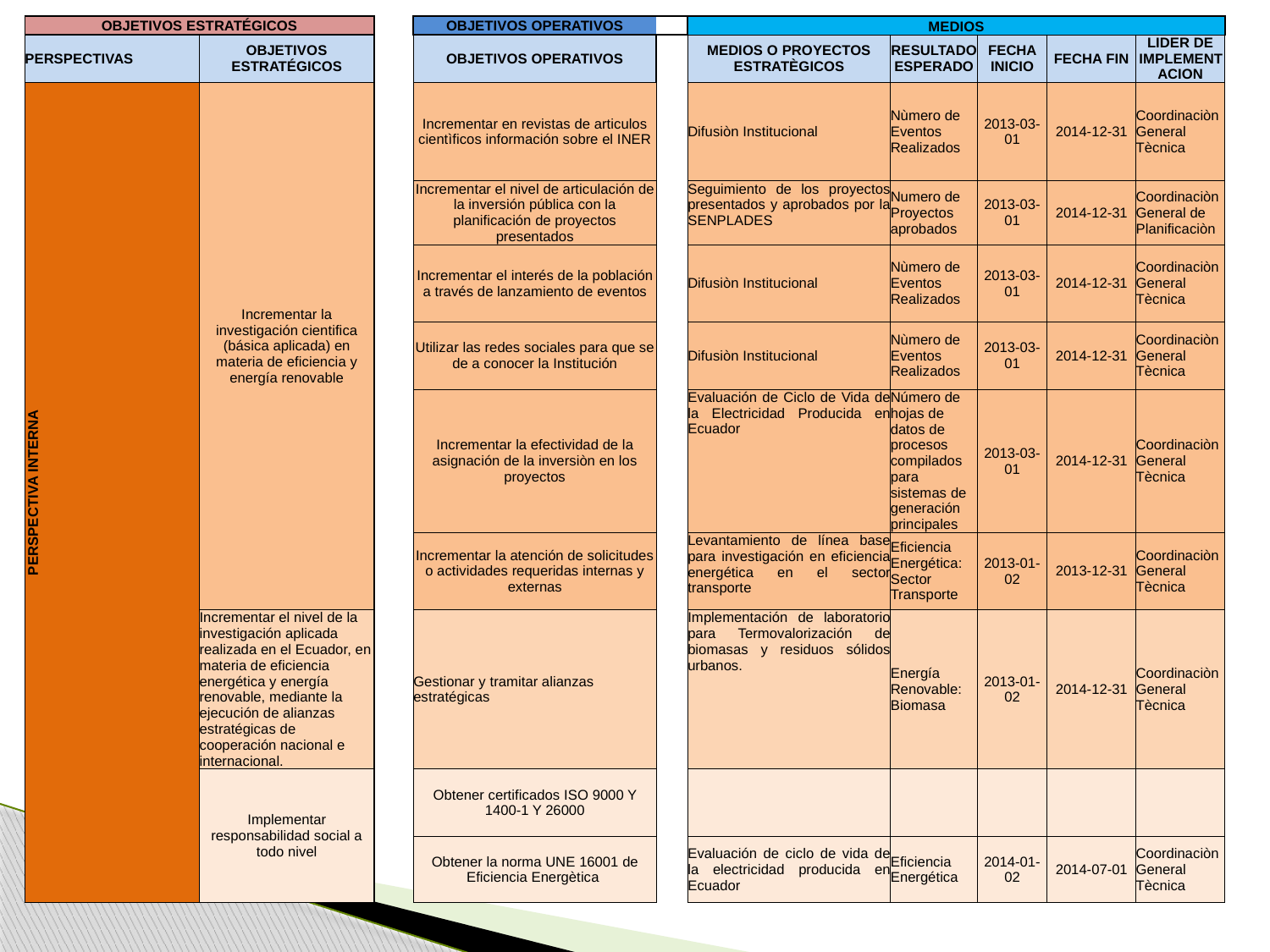

| OBJETIVOS ESTRATÉGICOS |  |  | OBJETIVOS OPERATIVOS |  | MEDIOS |  |  |  |  |
| --- | --- | --- | --- | --- | --- | --- | --- | --- | --- |
| PERSPECTIVAS | OBJETIVOS ESTRATÉGICOS |  | OBJETIVOS OPERATIVOS |  | MEDIOS O PROYECTOS ESTRATÈGICOS | RESULTADO ESPERADO | FECHA INICIO | FECHA FIN | LIDER DE IMPLEMENTACION |
| PERSPECTIVA INTERNA | Incrementar la investigación cientifica (básica aplicada) en materia de eficiencia y energía renovable |  | Incrementar en revistas de articulos cientìficos información sobre el INER |  | Difusiòn Institucional | Nùmero de Eventos Realizados | 2013-03-01 | 2014-12-31 | Coordinaciòn General Tècnica |
|  |  |  | Incrementar el nivel de articulación de la inversión pública con la planificación de proyectos presentados |  | Seguimiento de los proyectos presentados y aprobados por la SENPLADES | Numero de Proyectos aprobados | 2013-03-01 | 2014-12-31 | Coordinaciòn General de Planificaciòn |
|  |  |  | Incrementar el interés de la población a través de lanzamiento de eventos |  | Difusiòn Institucional | Nùmero de Eventos Realizados | 2013-03-01 | 2014-12-31 | Coordinaciòn General Tècnica |
|  |  |  | Utilizar las redes sociales para que se de a conocer la Institución |  | Difusiòn Institucional | Nùmero de Eventos Realizados | 2013-03-01 | 2014-12-31 | Coordinaciòn General Tècnica |
|  |  |  | Incrementar la efectividad de la asignación de la inversiòn en los proyectos |  | Evaluación de Ciclo de Vida de la Electricidad Producida en Ecuador | Número de hojas de datos de procesos compilados para sistemas de generación principales | 2013-03-01 | 2014-12-31 | Coordinaciòn General Tècnica |
|  |  |  | Incrementar la atención de solicitudes o actividades requeridas internas y externas |  | Levantamiento de línea base para investigación en eficiencia energética en el sector transporte | Eficiencia Energética: Sector Transporte | 2013-01-02 | 2013-12-31 | Coordinaciòn General Tècnica |
|  | Incrementar el nivel de la investigación aplicada realizada en el Ecuador, en materia de eficiencia energética y energía renovable, mediante la ejecución de alianzas estratégicas de cooperación nacional e internacional. |  | Gestionar y tramitar alianzas estratégicas |  | Implementación de laboratorio para Termovalorización de biomasas y residuos sólidos urbanos. | Energía Renovable: Biomasa | 2013-01-02 | 2014-12-31 | Coordinaciòn General Tècnica |
|  | Implementar responsabilidad social a todo nivel |  | Obtener certificados ISO 9000 Y 1400-1 Y 26000 |  |  |  |  |  |  |
|  |  |  | Obtener la norma UNE 16001 de Eficiencia Energètica |  | Evaluación de ciclo de vida de la electricidad producida en Ecuador | Eficiencia Energética | 2014-01-02 | 2014-07-01 | Coordinaciòn General Tècnica |